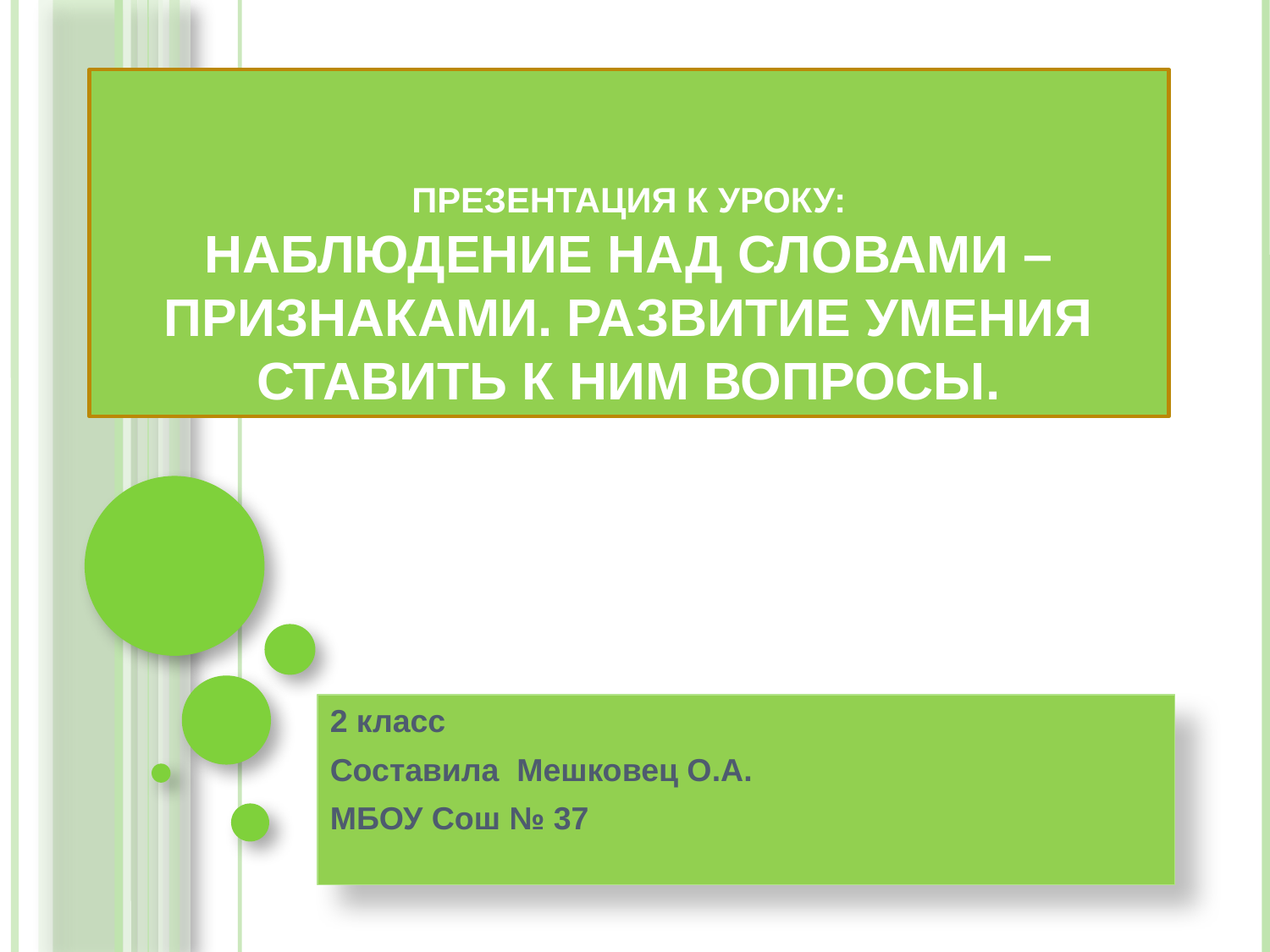

# Презентация к уроку: Наблюдение над словами – признаками. Развитие умения ставить к ним вопросы.
2 класс
Составила  Мешковец О.А.
МБОУ Сош № 37